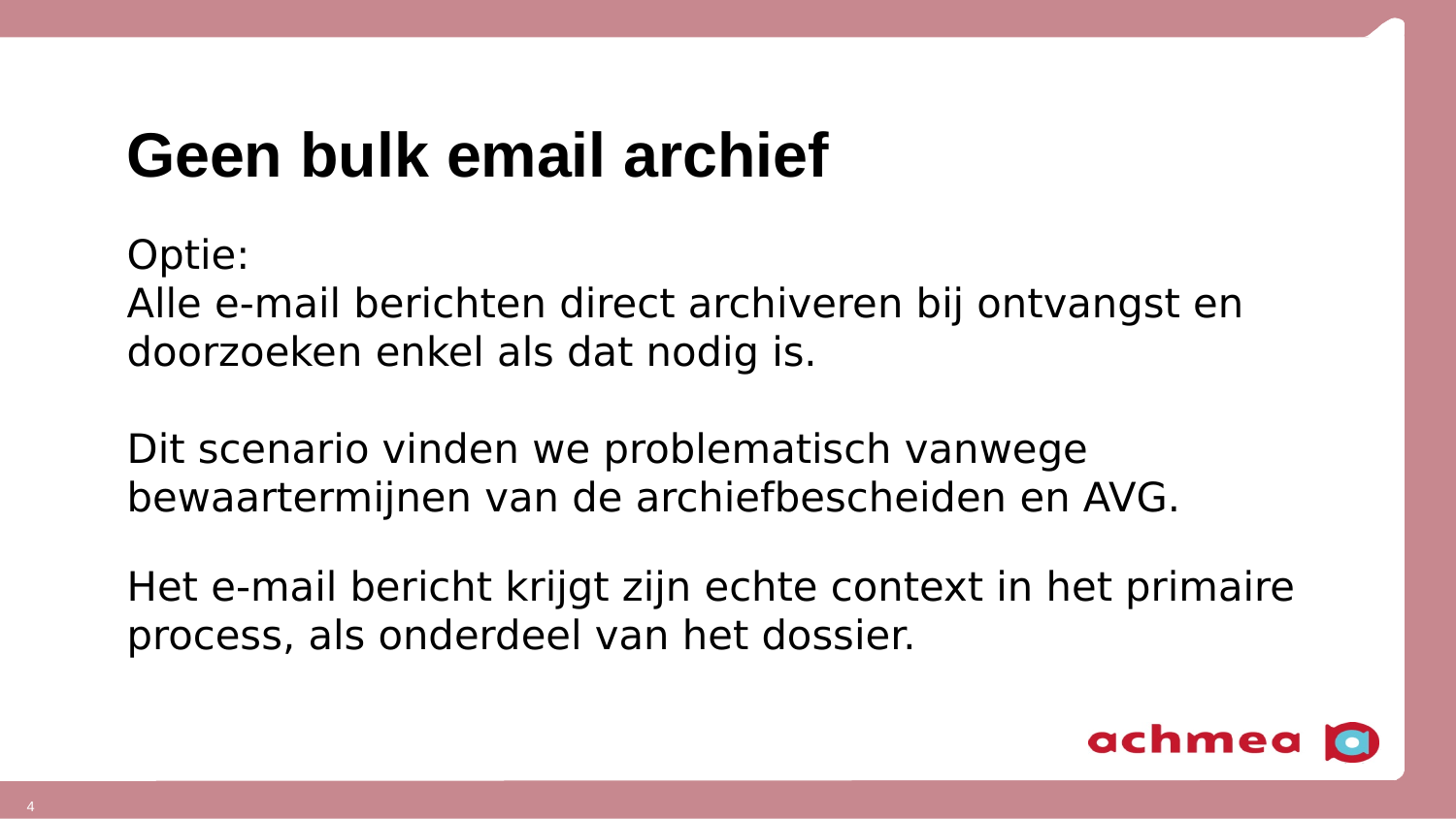

# Geen bulk email archief
Optie:
Alle e-mail berichten direct archiveren bij ontvangst en doorzoeken enkel als dat nodig is.
Dit scenario vinden we problematisch vanwege bewaartermijnen van de archiefbescheiden en AVG.
Het e-mail bericht krijgt zijn echte context in het primaire process, als onderdeel van het dossier.
4